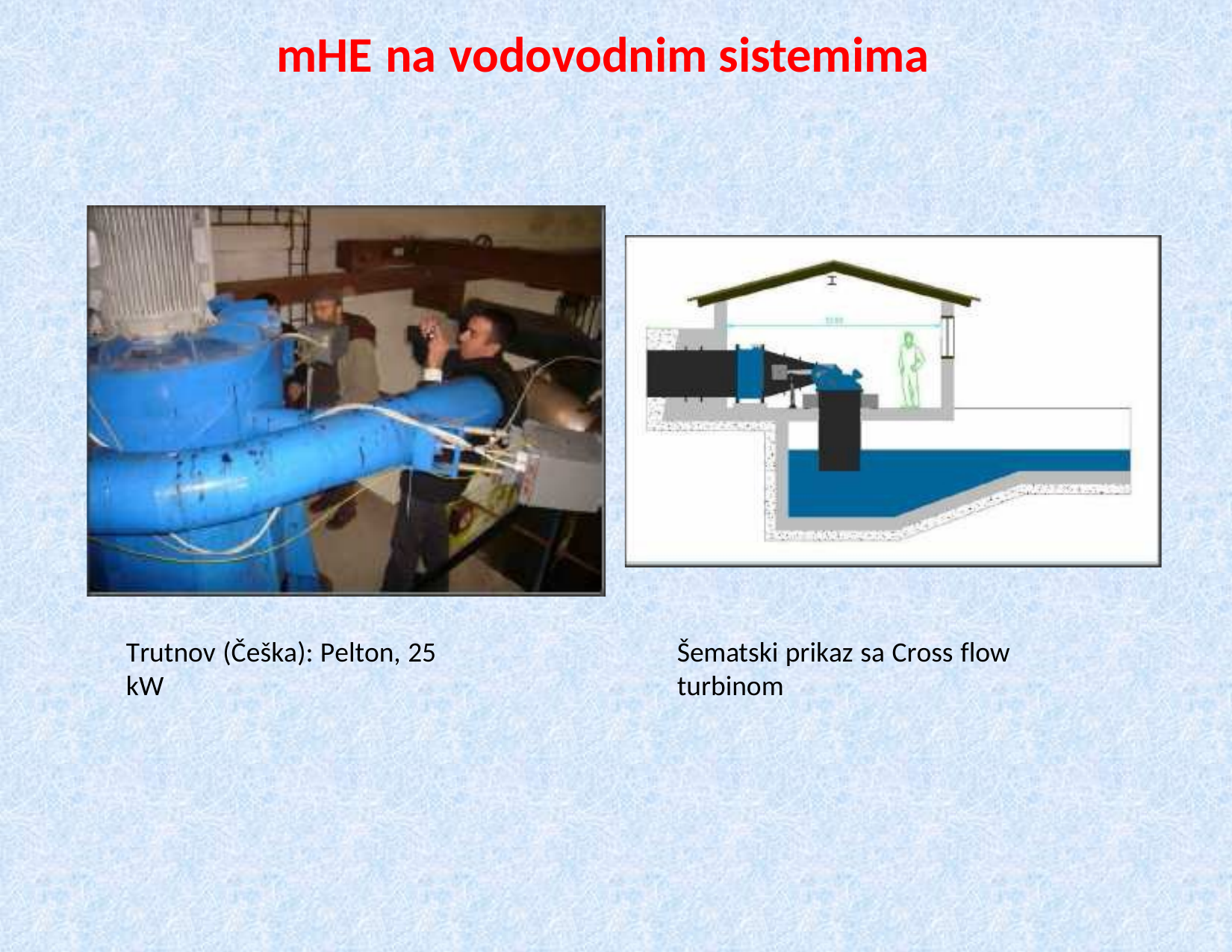

# mHE na vodovodnim sistemima

Trutnov (Češka): Pelton, 25 kW
Šematski prikaz sa Cross flow turbinom